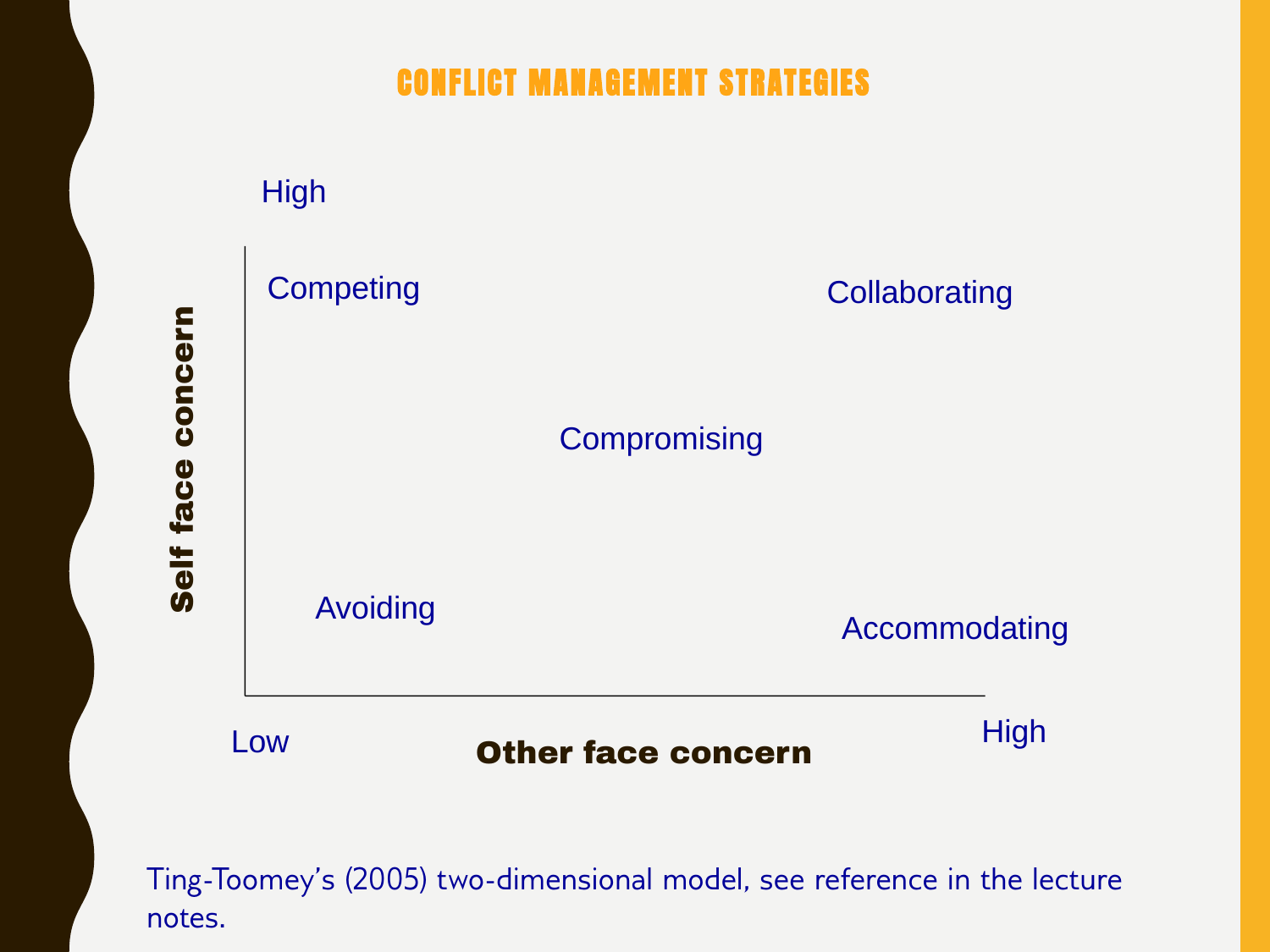

# Conflict management strategies
High

Self face concern
Competing
Collaborating
Compromising
Avoiding
Accommodating

High
Low
Other face concern
Ting-Toomey’s (2005) two-dimensional model, see reference in the lecture notes.